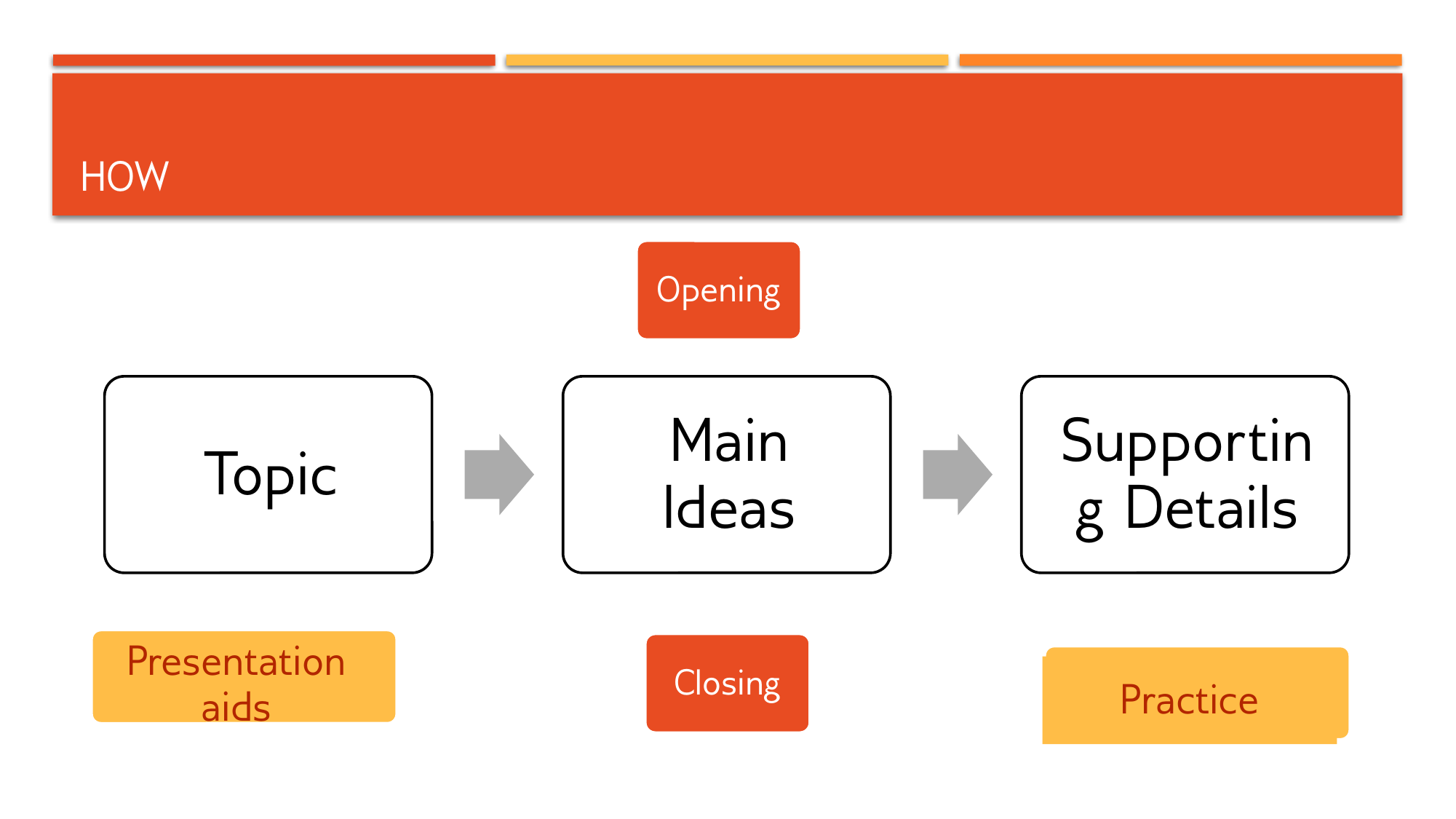

# how

Opening
Topic

Main Ideas

Supporting Details

Presentation aids

Closing

Practice